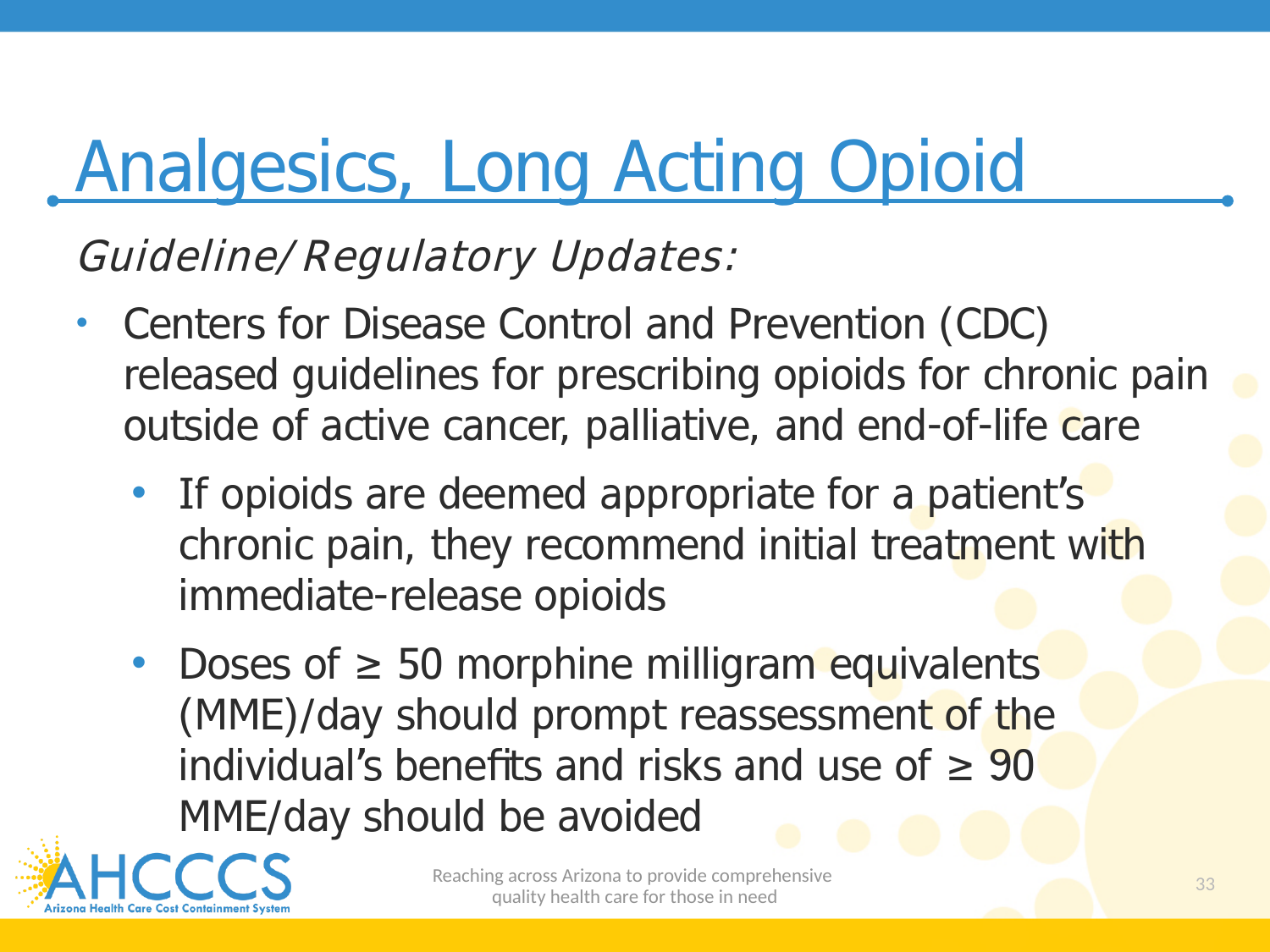

# Analgesics, Long Acting Opioid
Guideline/Regulatory Updates:
Centers for Disease Control and Prevention (CDC) released guidelines for prescribing opioids for chronic pain outside of active cancer, palliative, and end-of-life care
If opioids are deemed appropriate for a patient’s chronic pain, they recommend initial treatment with immediate-release opioids
Doses of ≥ 50 morphine milligram equivalents (MME)/day should prompt reassessment of the individual’s benefits and risks and use of ≥ 90 MME/day should be avoided

Reaching across Arizona to provide comprehensive
quality health care for those in need
33